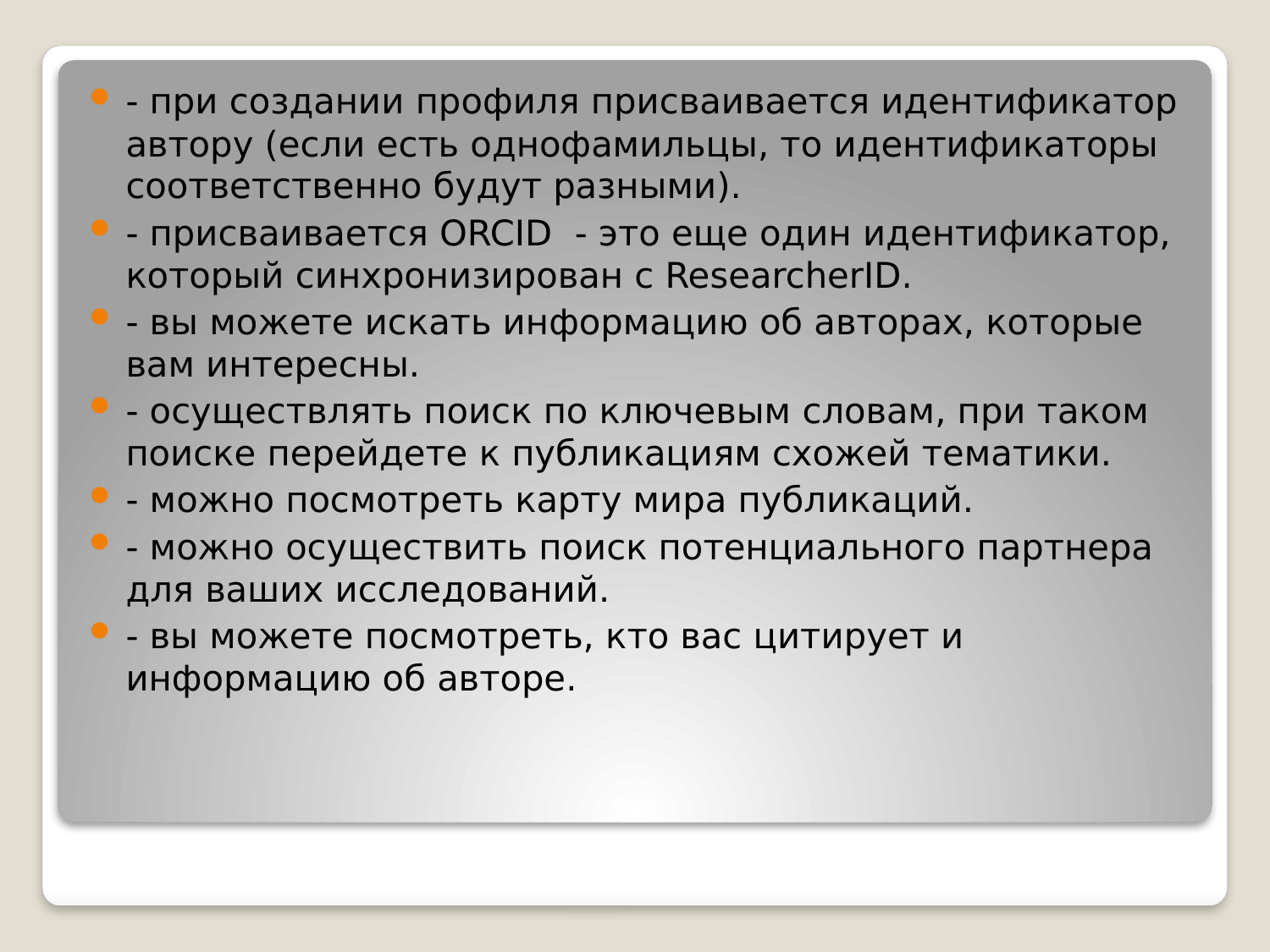

- при создании профиля присваивается идентификатор автору (если есть однофамильцы, то идентификаторы соответственно будут разными).
- присваивается ORCID  - это еще один идентификатор, который синхронизирован с ResearcherID.
- вы можете искать информацию об авторах, которые вам интересны.
- осуществлять поиск по ключевым словам, при таком поиске перейдете к публикациям схожей тематики.
- можно посмотреть карту мира публикаций.
- можно осуществить поиск потенциального партнера для ваших исследований.
- вы можете посмотреть, кто вас цитирует и информацию об авторе.